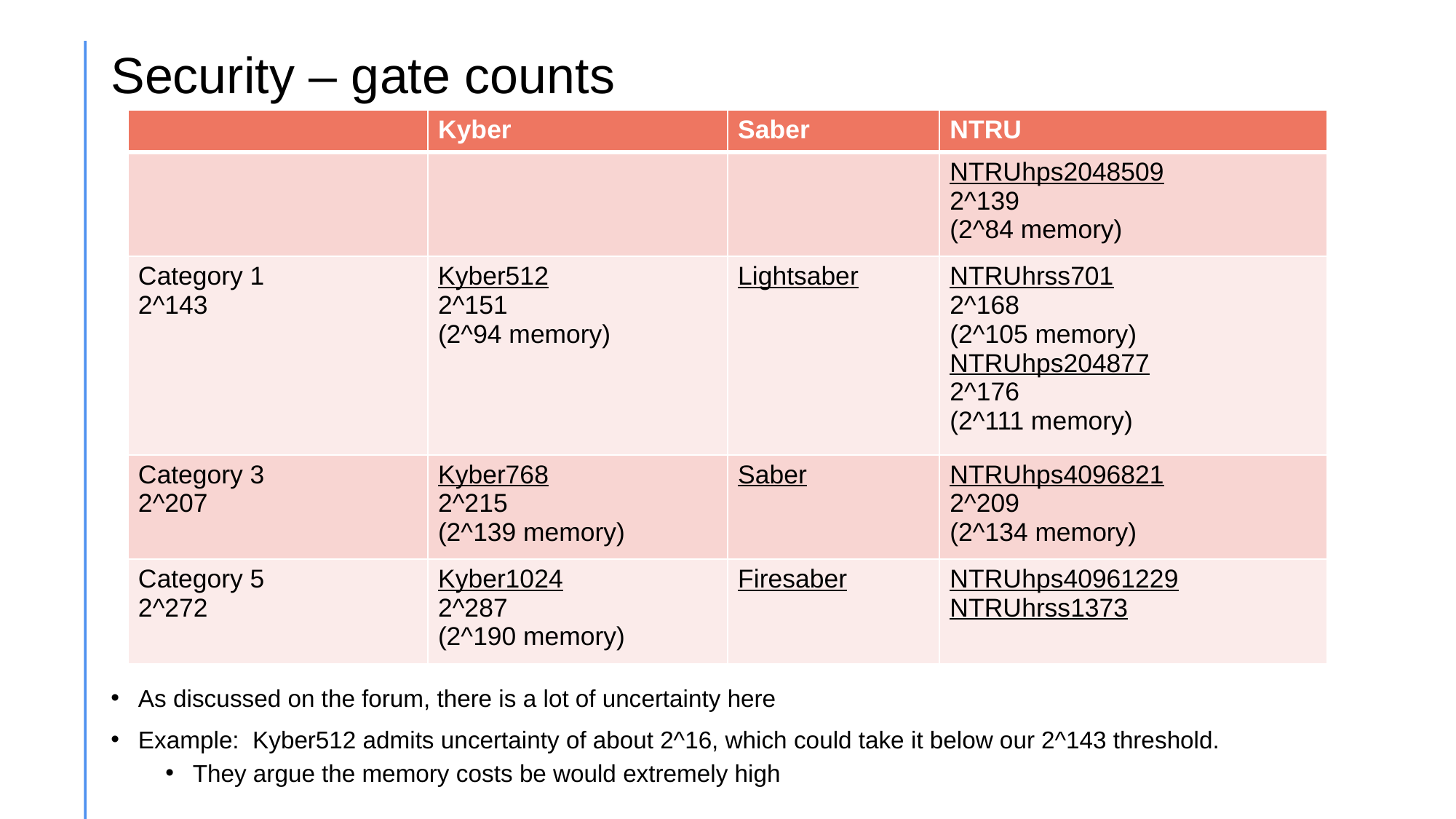

# Security – gate counts
|  | Kyber | Saber | NTRU |
| --- | --- | --- | --- |
|  |  |  | NTRUhps2048509 2^139 (2^84 memory) |
| Category 1 2^143 | Kyber512 2^151 (2^94 memory) | Lightsaber | NTRUhrss701 2^168 (2^105 memory) NTRUhps204877 2^176 (2^111 memory) |
| Category 3 2^207 | Kyber768 2^215 (2^139 memory) | Saber | NTRUhps4096821 2^209 (2^134 memory) |
| Category 5 2^272 | Kyber1024 2^287 (2^190 memory) | Firesaber | NTRUhps40961229 NTRUhrss1373 |
As discussed on the forum, there is a lot of uncertainty here
Example:  Kyber512 admits uncertainty of about 2^16, which could take it below our 2^143 threshold.
They argue the memory costs be would extremely high